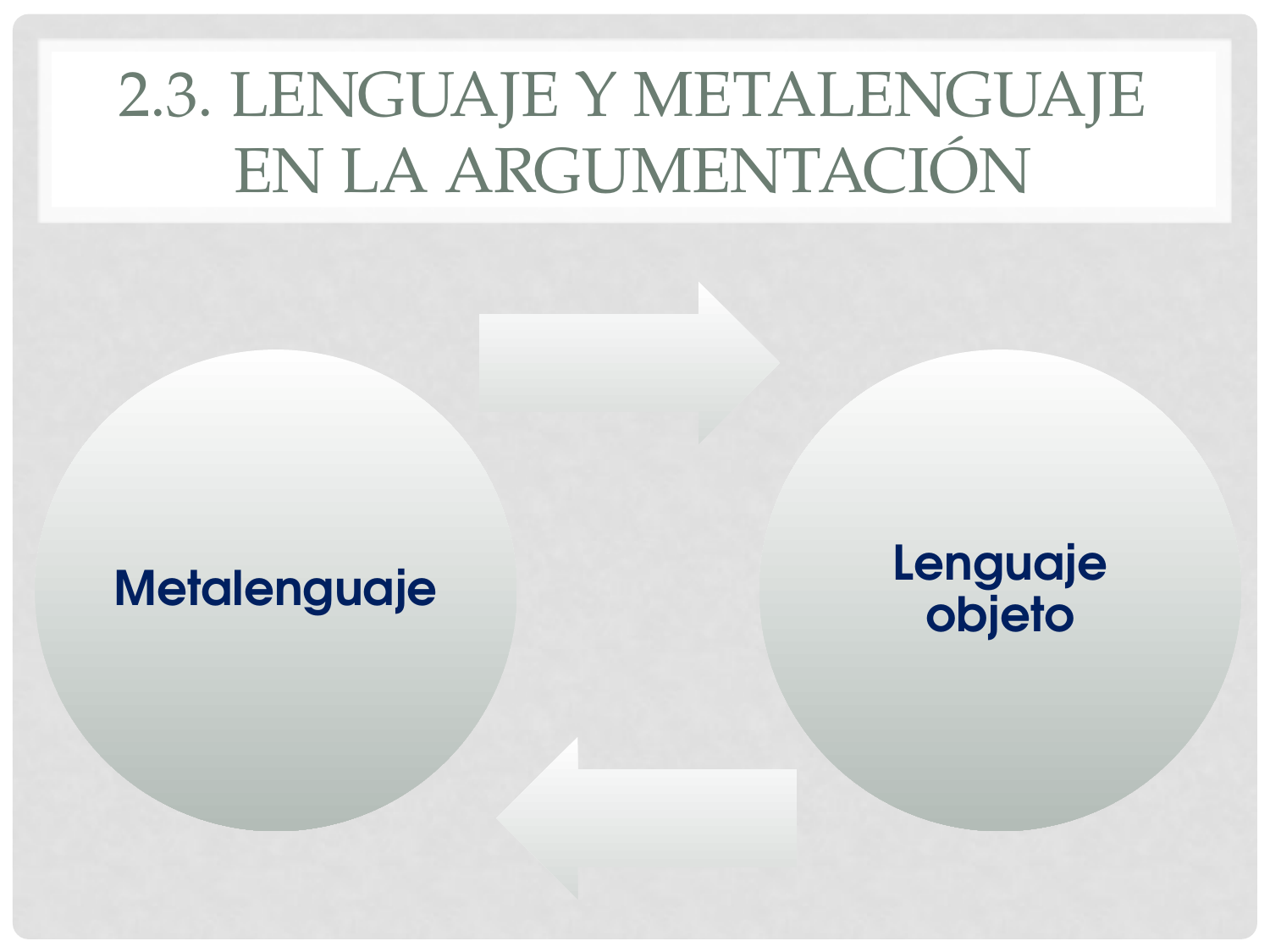

# 2.3. Lenguaje y metalenguaje en la argumentación
Metalenguaje

Lenguaje objeto